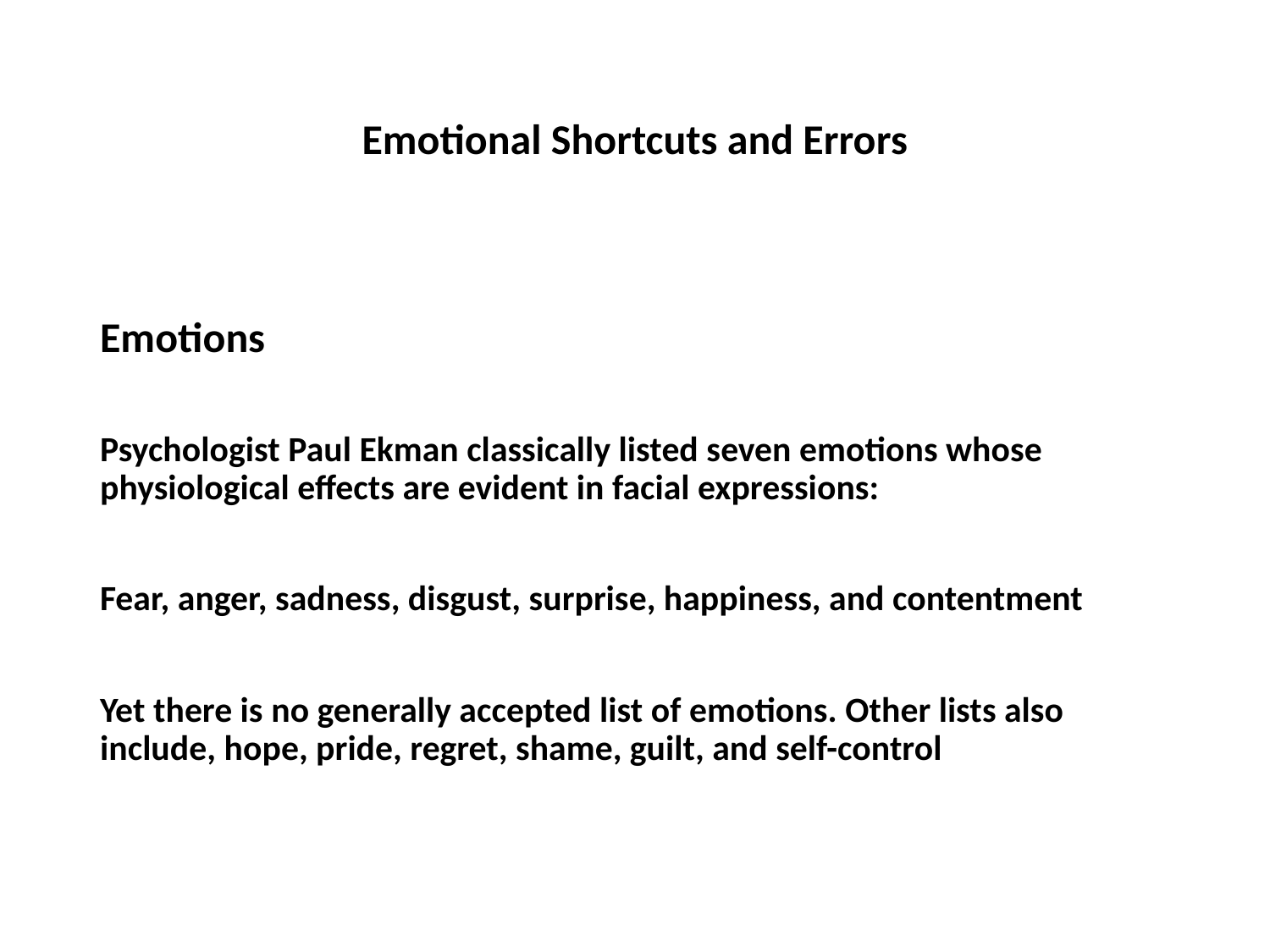

# Emotional Shortcuts and Errors

Emotions

Psychologist Paul Ekman classically listed seven emotions whose physiological effects are evident in facial expressions:

Fear, anger, sadness, disgust, surprise, happiness, and contentment

Yet there is no generally accepted list of emotions. Other lists also include, hope, pride, regret, shame, guilt, and self-control